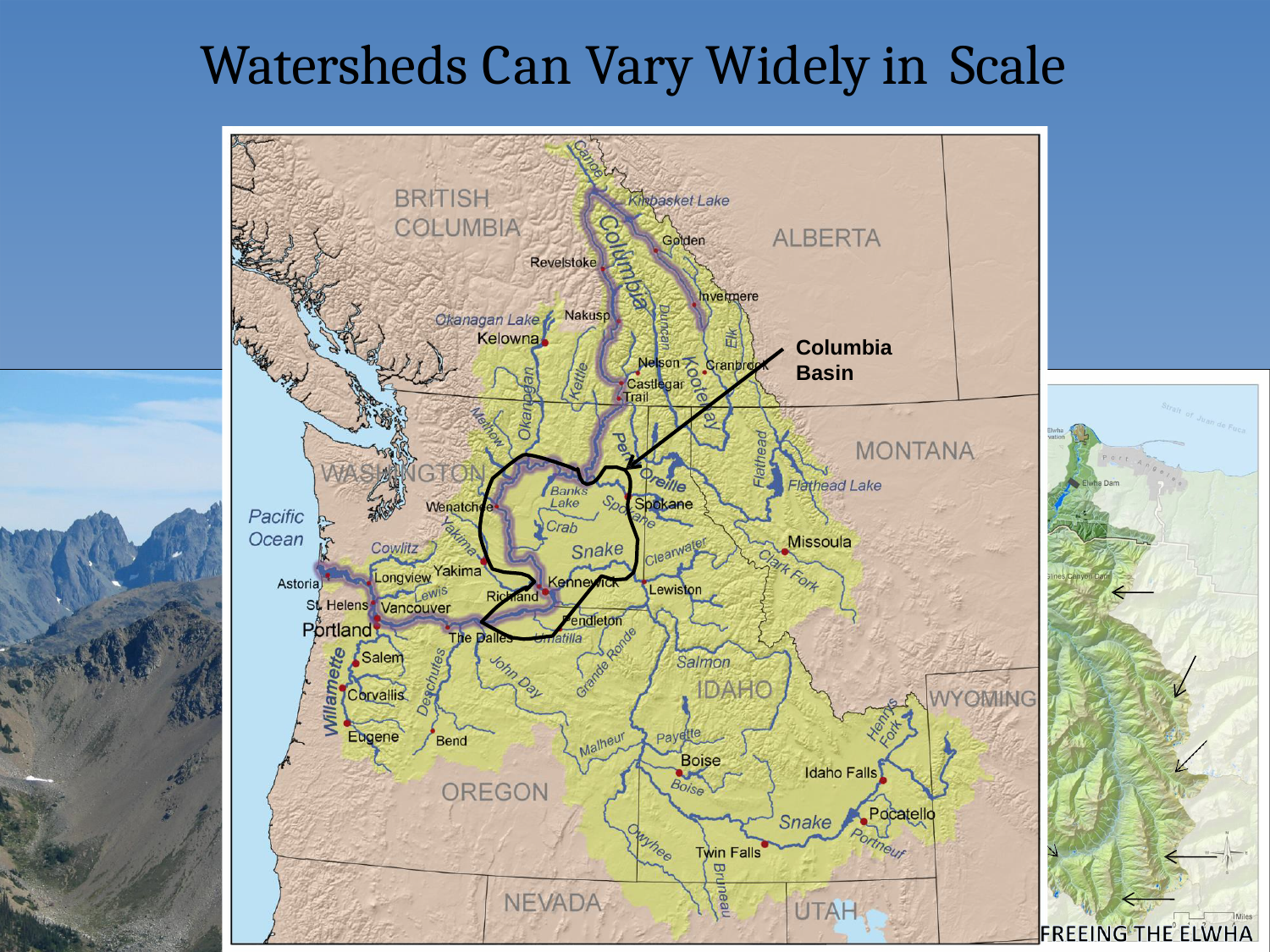

# Watersheds Can Vary Widely in Scale

Columbia Basin

Basins are depressions surrounded by
higher terrain that collect water